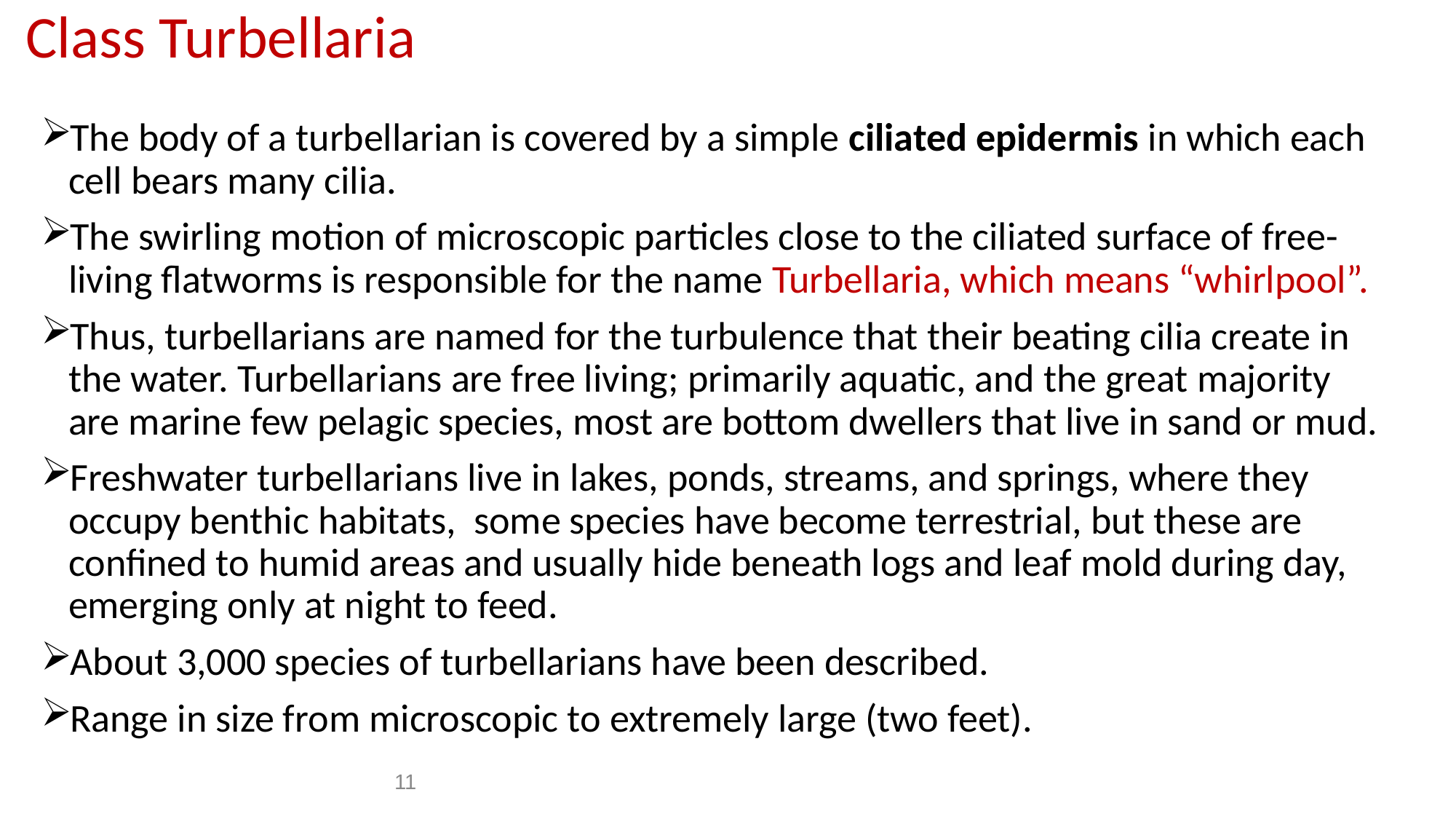

# Class Turbellaria
The body of a turbellarian is covered by a simple ciliated epidermis in which each cell bears many cilia.
The swirling motion of microscopic particles close to the ciliated surface of free-living flatworms is responsible for the name Turbellaria, which means “whirlpool”.
Thus, turbellarians are named for the turbulence that their beating cilia create in the water. Turbellarians are free living; primarily aquatic, and the great majority are marine few pelagic species, most are bottom dwellers that live in sand or mud.
Freshwater turbellarians live in lakes, ponds, streams, and springs, where they occupy benthic habitats,  some species have become terrestrial, but these are confined to humid areas and usually hide beneath logs and leaf mold during day, emerging only at night to feed.
About 3,000 species of turbellarians have been described.
Range in size from microscopic to extremely large (two feet).

11